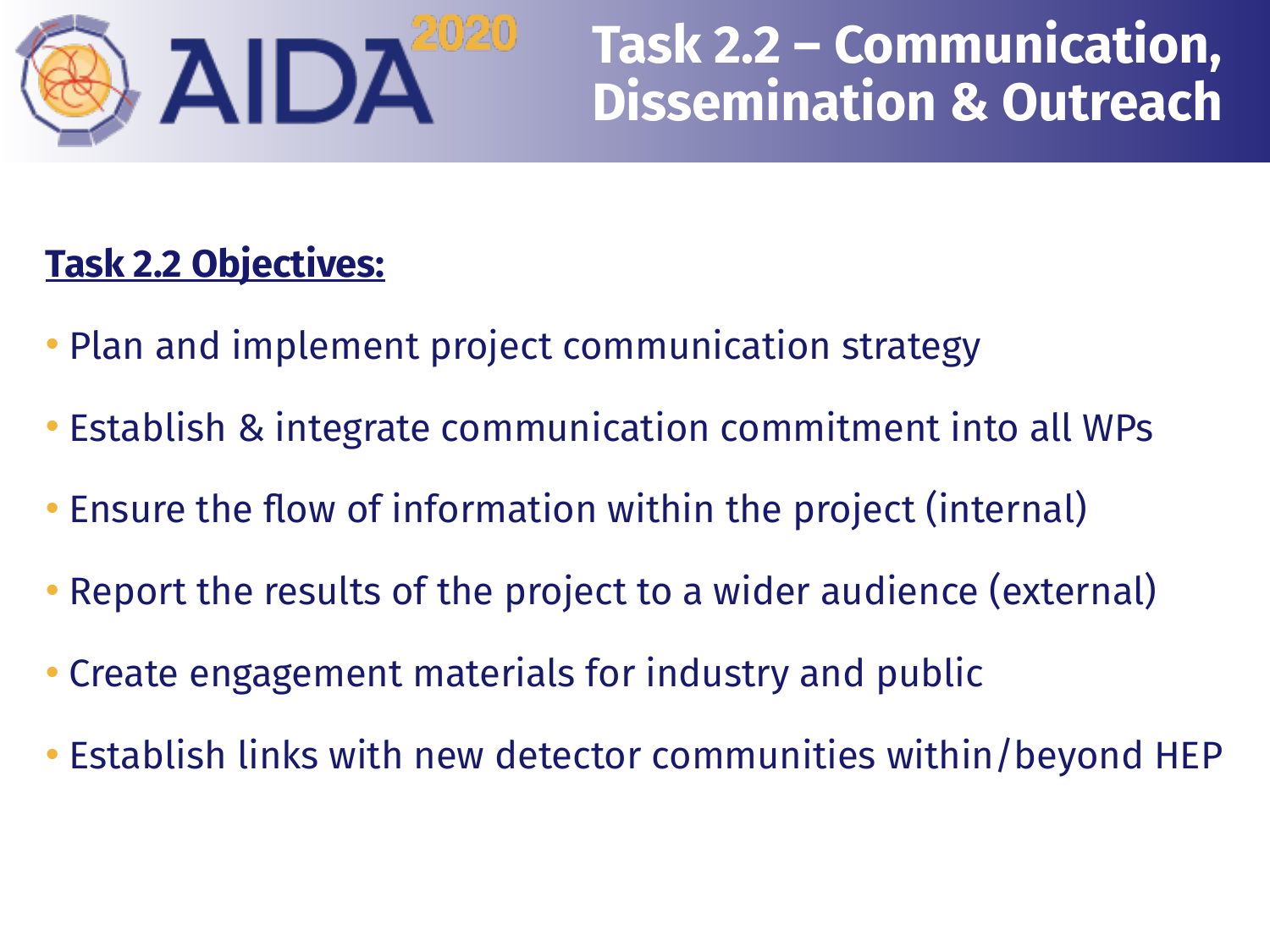

# Task 2.2 – Communication, Dissemination & Outreach
Task 2.2 Objectives:
Plan and implement project communication strategy
Establish & integrate communication commitment into all WPs
Ensure the flow of information within the project (internal)
Report the results of the project to a wider audience (external)
Create engagement materials for industry and public
Establish links with new detector communities within/beyond HEP
2